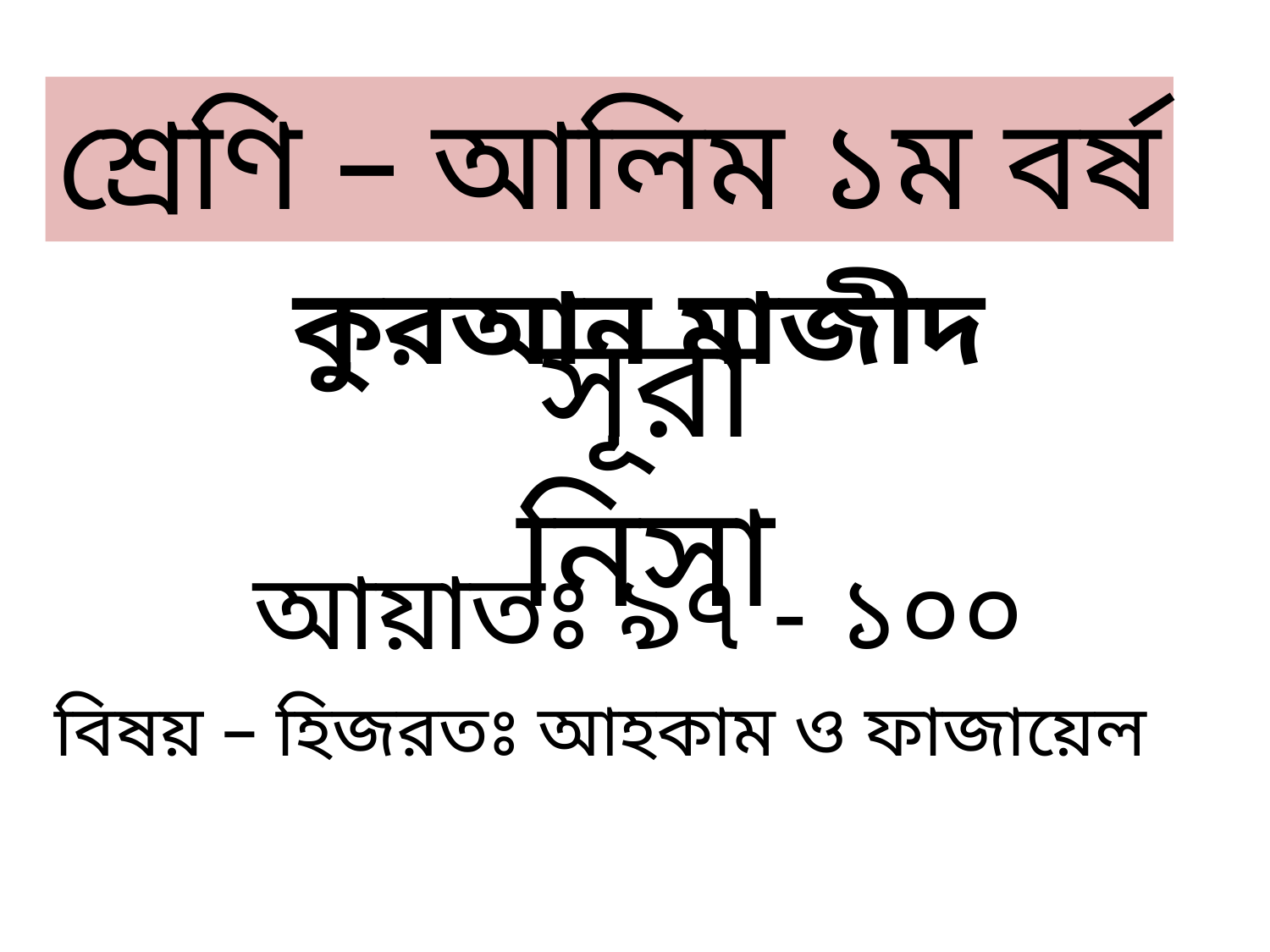

শ্রেণি – আলিম ১ম বর্ষ
কুরআন মাজীদ
সূরা নিসা
আয়াতঃ ৯৭ - ১০০
 বিষয় – হিজরতঃ আহকাম ও ফাজায়েল